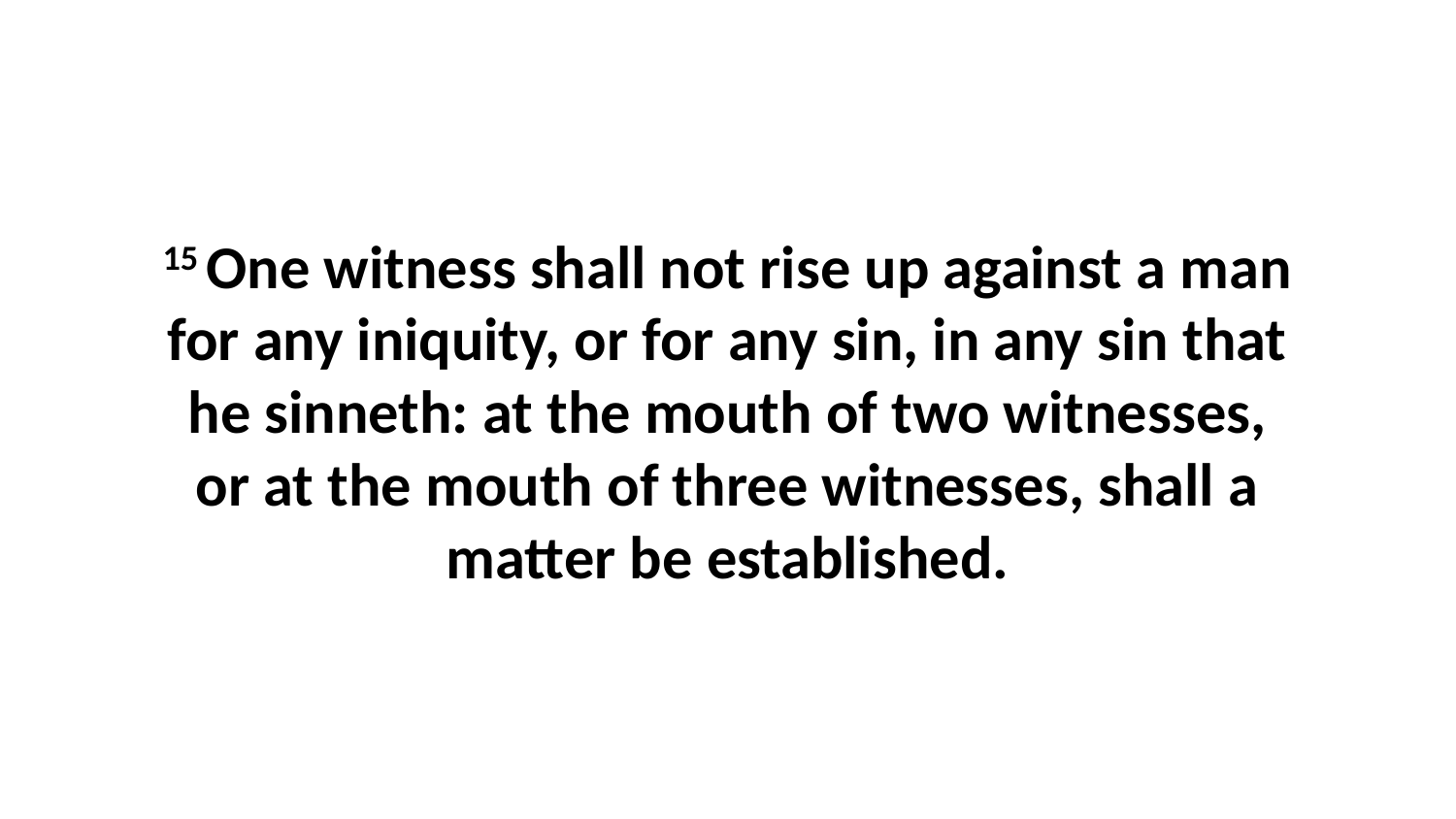

15 One witness shall not rise up against a man for any iniquity, or for any sin, in any sin that he sinneth: at the mouth of two witnesses, or at the mouth of three witnesses, shall a matter be established.